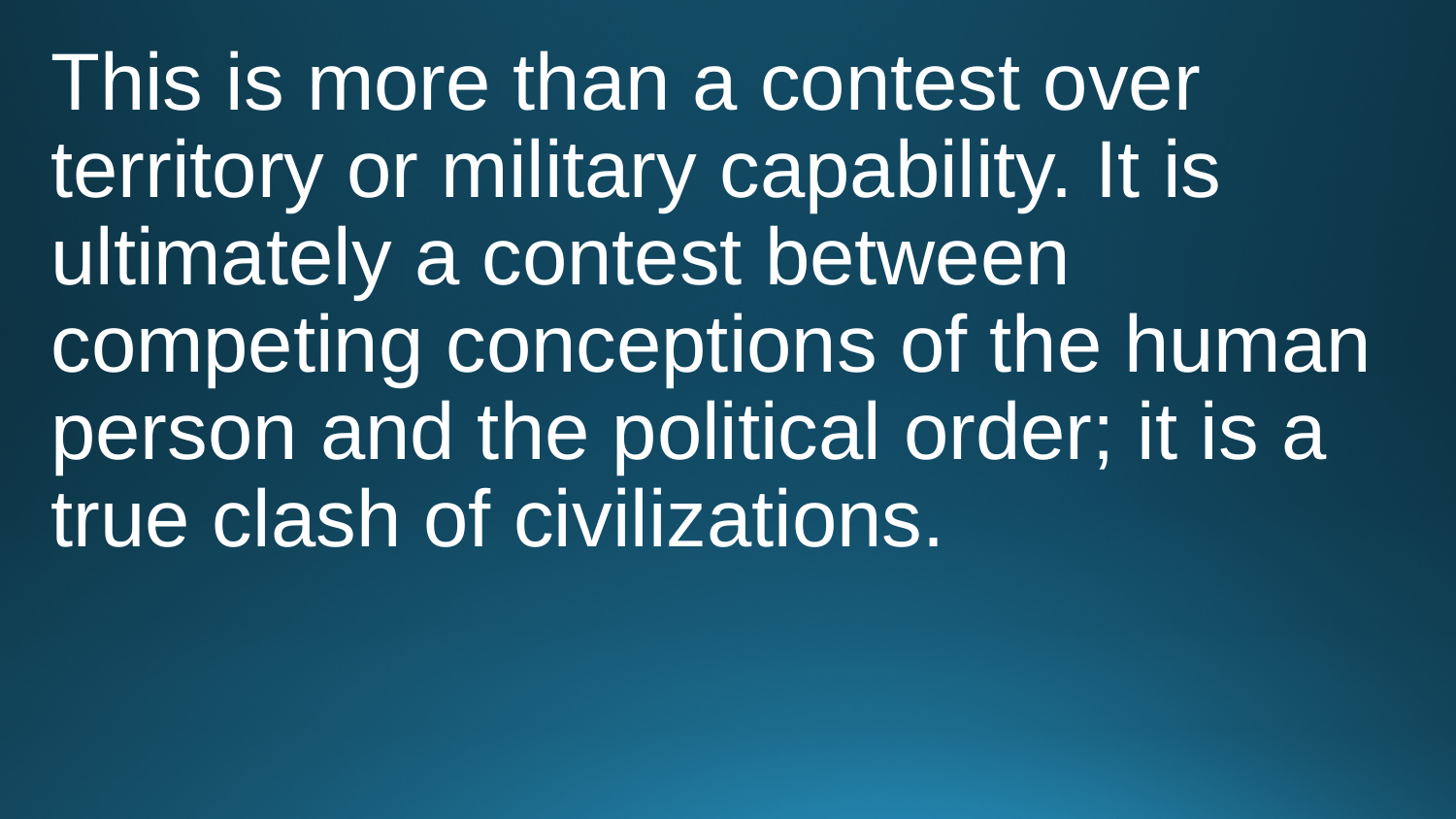

This is more than a contest over territory or military capability. It is ultimately a contest between competing conceptions of the human person and the political order; it is a true clash of civilizations.